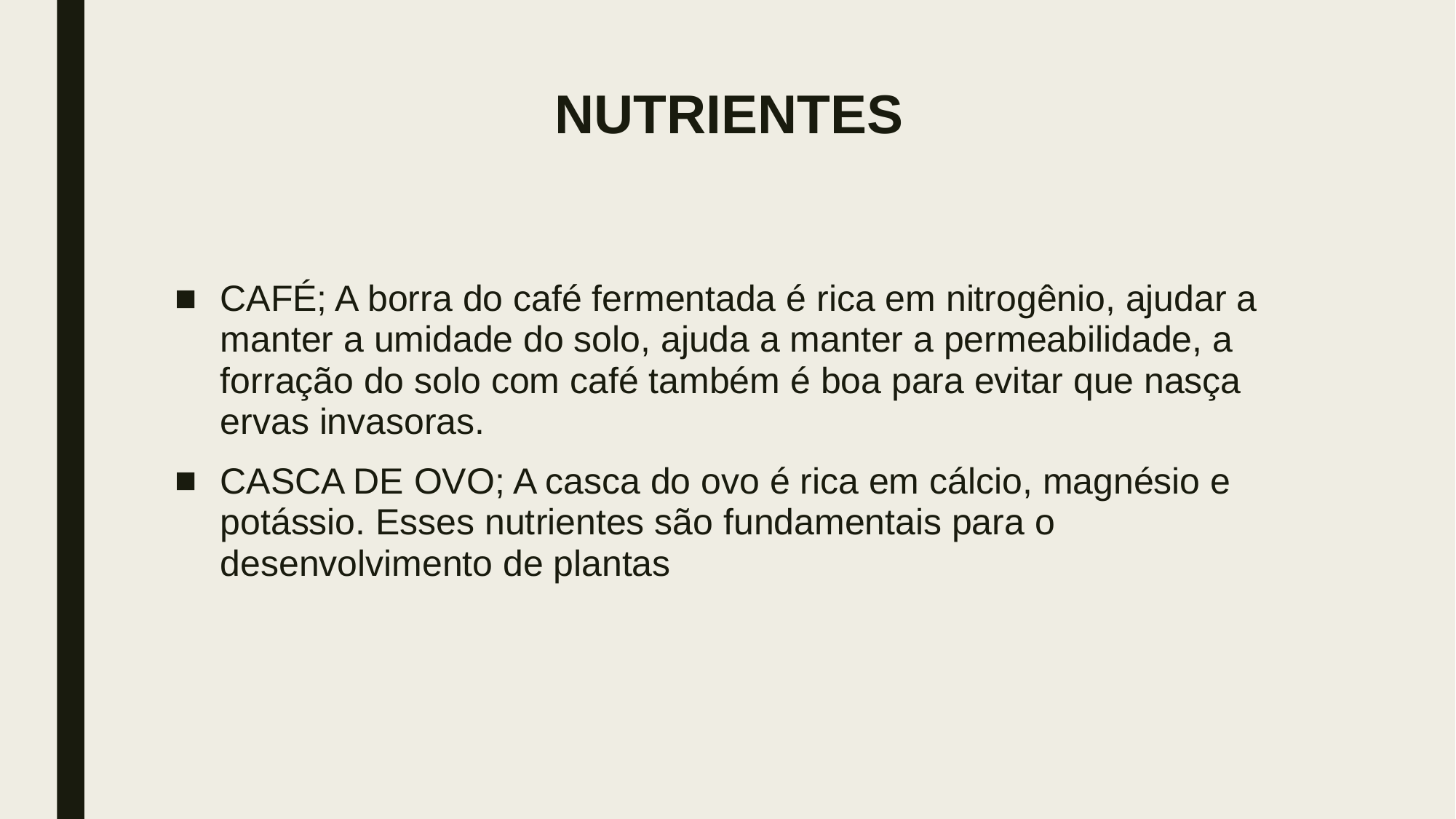

# NUTRIENTES
CAFÉ; A borra do café fermentada é rica em nitrogênio, ajudar a manter a umidade do solo, ajuda a manter a permeabilidade, a forração do solo com café também é boa para evitar que nasça ervas invasoras.
CASCA DE OVO; A casca do ovo é rica em cálcio, magnésio e potássio. Esses nutrientes são fundamentais para o desenvolvimento de plantas